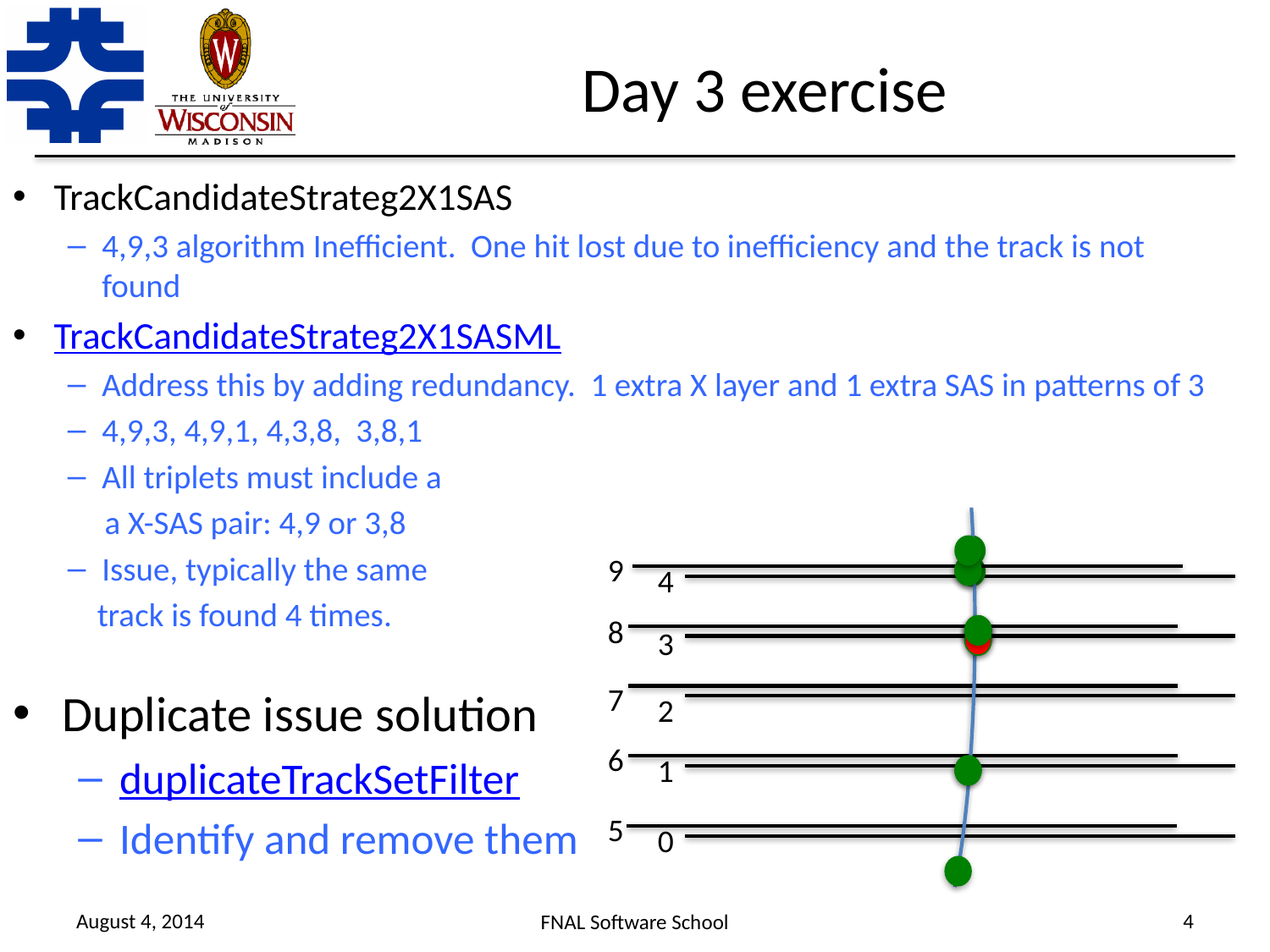

# Day 3 exercise
TrackCandidateStrateg2X1SAS
4,9,3 algorithm Inefficient.  One hit lost due to inefficiency and the track is not found
TrackCandidateStrateg2X1SASML
Address this by adding redundancy.  1 extra X layer and 1 extra SAS in patterns of 3
4,9,3, 4,9,1, 4,3,8,  3,8,1
All triplets must include a
     a X-SAS pair: 4,9 or 3,8
Issue, typically the same
    track is found 4 times.

9
4

8

3

7
Duplicate issue solution
duplicateTrackSetFilter
Identify and remove them

2
6
1

5
0

August 4, 2014
4
FNAL Software School